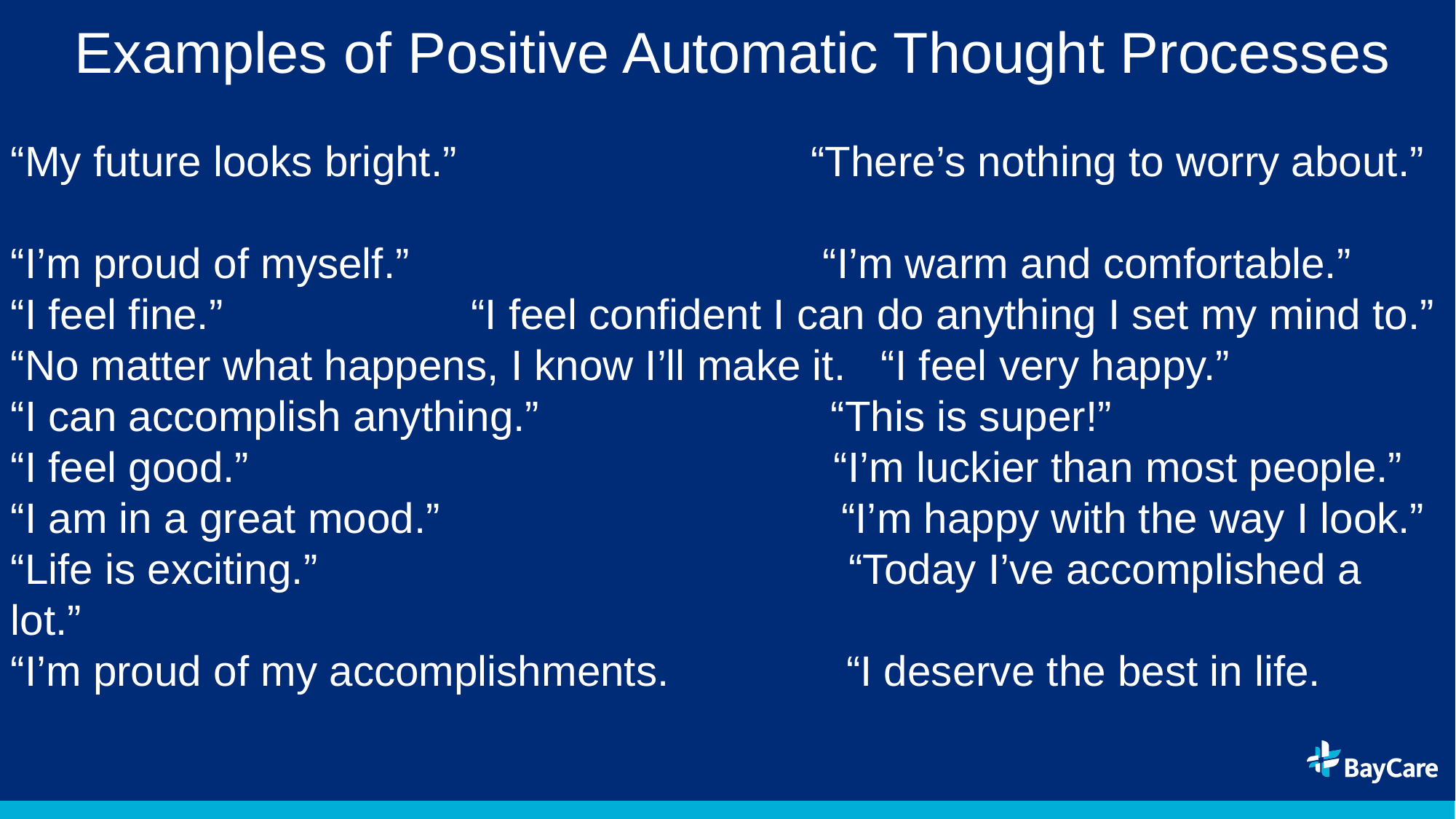

# Examples of Positive Automatic Thought Processes
“My future looks bright.”                              “There’s nothing to worry about.”
“I’m proud of myself.”                                   “I’m warm and comfortable.”
“I feel fine.”                     “I feel confident I can do anything I set my mind to.”
“No matter what happens, I know I’ll make it.   “I feel very happy.”
“I can accomplish anything.”		              “This is super!”
“I feel good.”				         	     “I’m luckier than most people.”
“I am in a great mood.”                                  “I’m happy with the way I look.”
“Life is exciting.”                                             “Today I’ve accomplished a lot.”
“I’m proud of my accomplishments.               “I deserve the best in life.